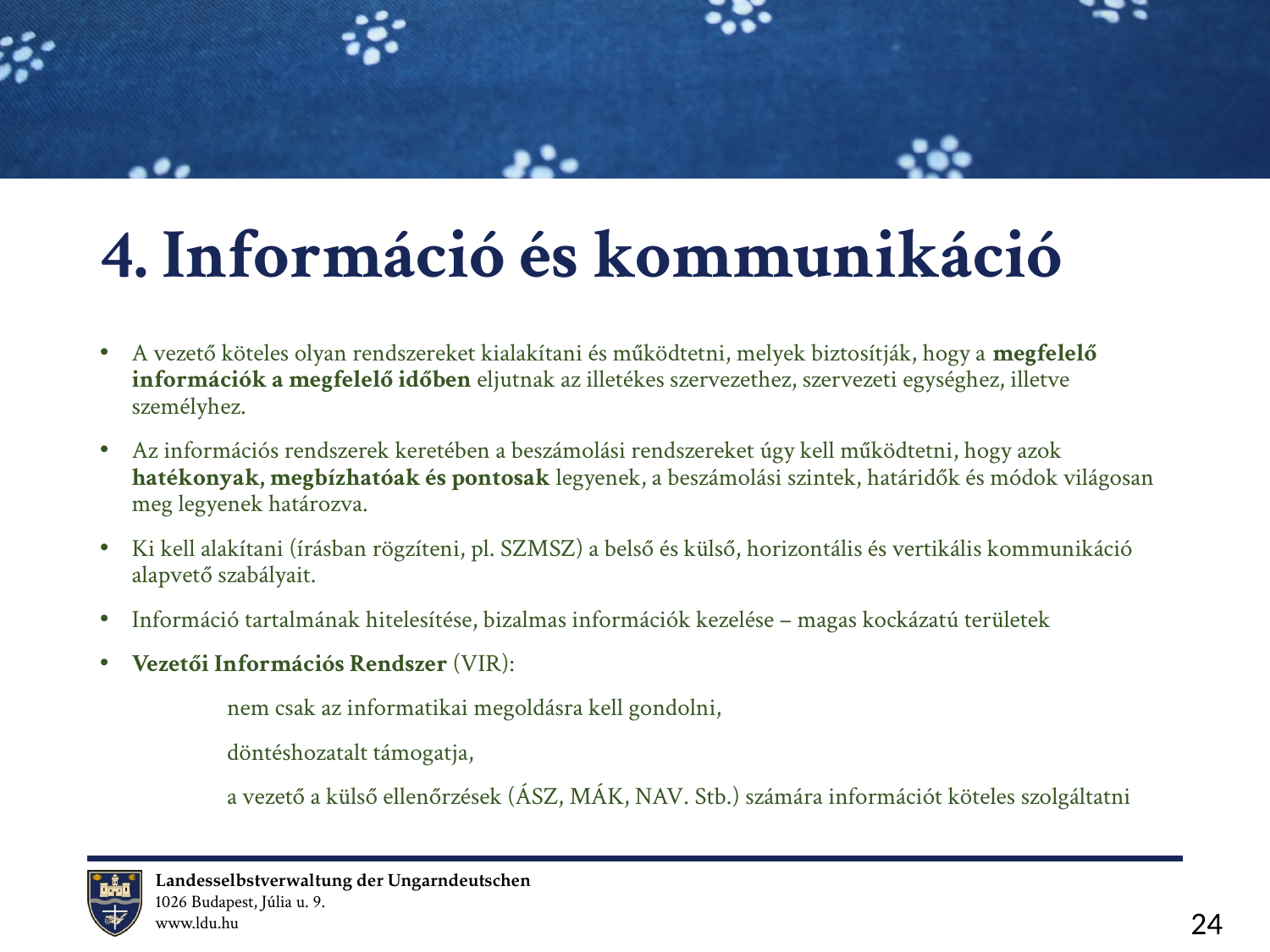

# 4. Információ és kommunikáció
A vezető köteles olyan rendszereket kialakítani és működtetni, melyek biztosítják, hogy a megfelelő információk a megfelelő időben eljutnak az illetékes szervezethez, szervezeti egységhez, illetve személyhez.
Az információs rendszerek keretében a beszámolási rendszereket úgy kell működtetni, hogy azok hatékonyak, megbízhatóak és pontosak legyenek, a beszámolási szintek, határidők és módok világosan meg legyenek határozva.
Ki kell alakítani (írásban rögzíteni, pl. SZMSZ) a belső és külső, horizontális és vertikális kommunikáció alapvető szabályait.
Információ tartalmának hitelesítése, bizalmas információk kezelése – magas kockázatú területek
Vezetői Információs Rendszer (VIR):
	nem csak az informatikai megoldásra kell gondolni,
	döntéshozatalt támogatja,
	a vezető a külső ellenőrzések (ÁSZ, MÁK, NAV. Stb.) számára információt köteles szolgáltatni
24